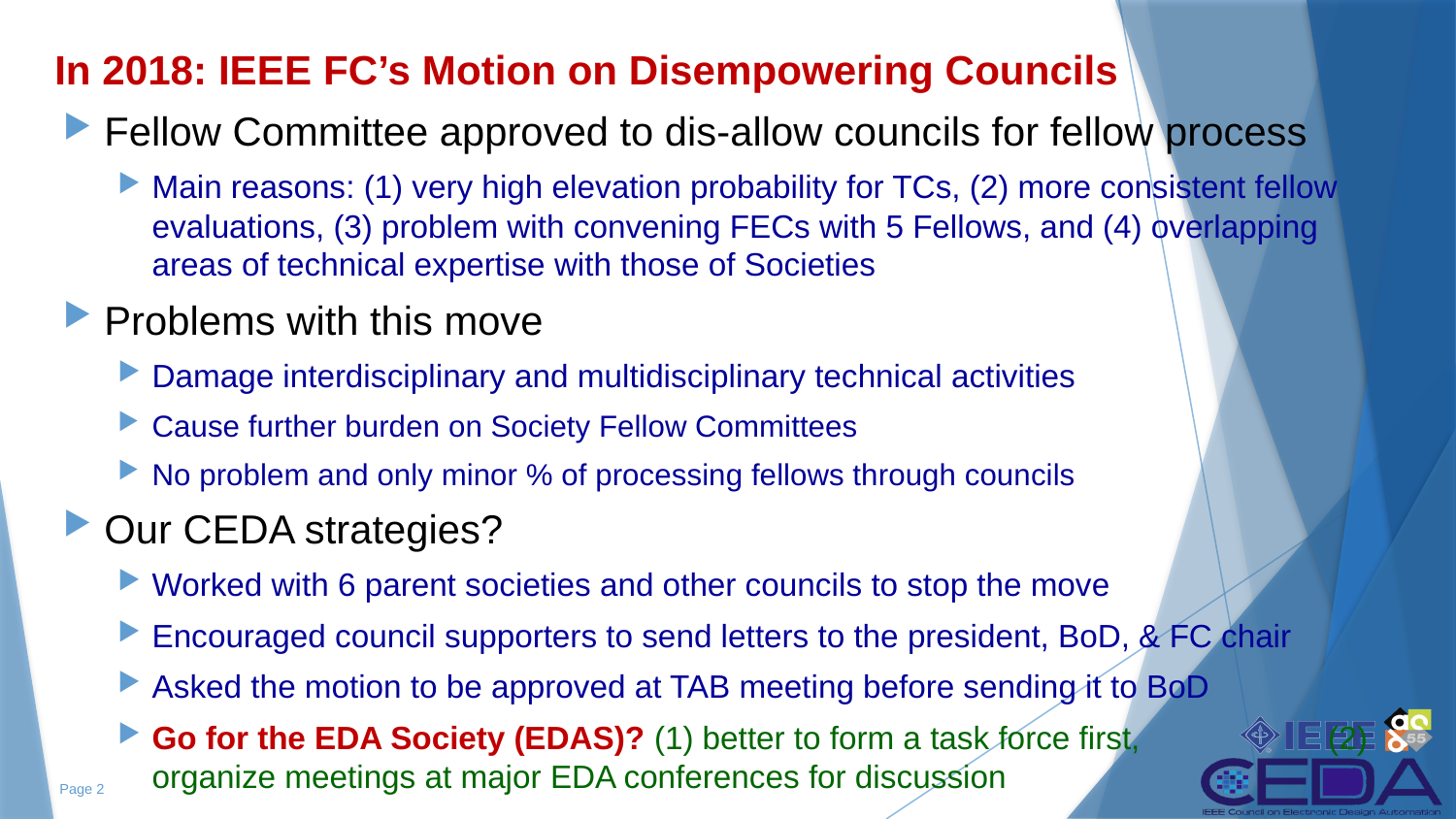

# In 2018: IEEE FC’s Motion on Disempowering Councils
Fellow Committee approved to dis-allow councils for fellow process
Main reasons: (1) very high elevation probability for TCs, (2) more consistent fellow evaluations, (3) problem with convening FECs with 5 Fellows, and (4) overlapping areas of technical expertise with those of Societies
Problems with this move
Damage interdisciplinary and multidisciplinary technical activities
Cause further burden on Society Fellow Committees
No problem and only minor % of processing fellows through councils
Our CEDA strategies?
Worked with 6 parent societies and other councils to stop the move
Encouraged council supporters to send letters to the president, BoD, & FC chair
Asked the motion to be approved at TAB meeting before sending it to BoD
Go for the EDA Society (EDAS)? (1) better to form a task force first,                     (2) organize meetings at major EDA conferences for discussion
Page 2